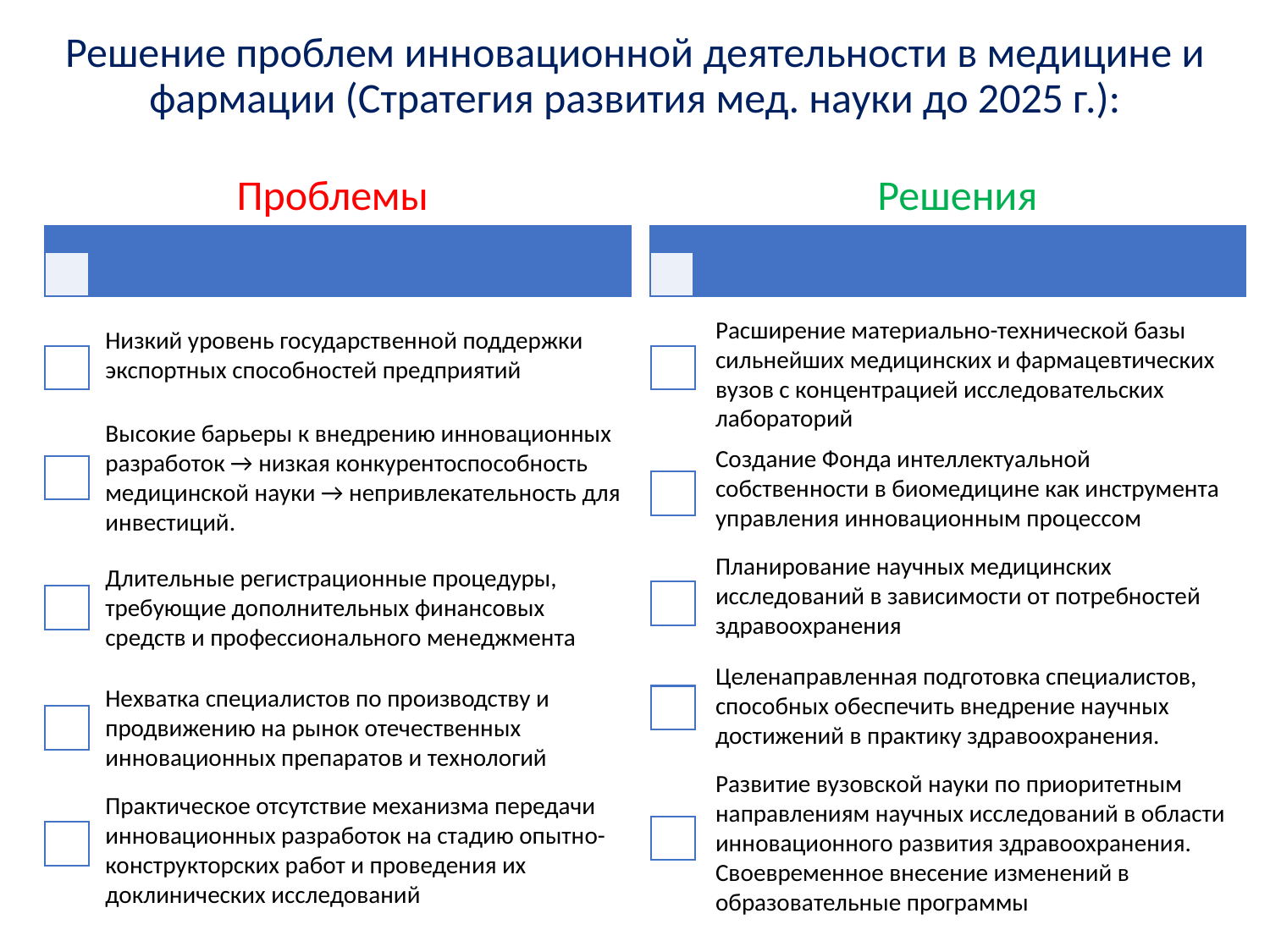

Решение проблем инновационной деятельности в медицине и фармации (Стратегия развития мед. науки до 2025 г.):
Проблемы
Низкий уровень государственной поддержки экспортных способностей предприятий
Высокие барьеры к внедрению инновационных разработок → низкая конкурентоспособность медицинской науки → непривлекательность для инвестиций.
Длительные регистрационные процедуры, требующие дополнительных финансовых средств и профессионального менеджмента
Нехватка специалистов по производству и продвижению на рынок отечественных инновационных препаратов и технологий
Практическое отсутствие механизма передачи инновационных разработок на стадию опытно-конструкторских работ и проведения их доклинических исследований
Решения
Расширение материально-технической базы сильнейших медицинских и фармацевтических вузов с концентрацией исследовательских лабораторий
Создание Фонда интеллектуальной собственности в биомедицине как инструмента управления инновационным процессом
Планирование научных медицинских исследований в зависимости от потребностей здравоохранения
Целенаправленная подготовка специалистов, способных обеспечить внедрение научных достижений в практику здравоохранения.
Развитие вузовской науки по приоритетным направлениям научных исследований в области инновационного развития здравоохранения. Своевременное внесение изменений в образовательные программы